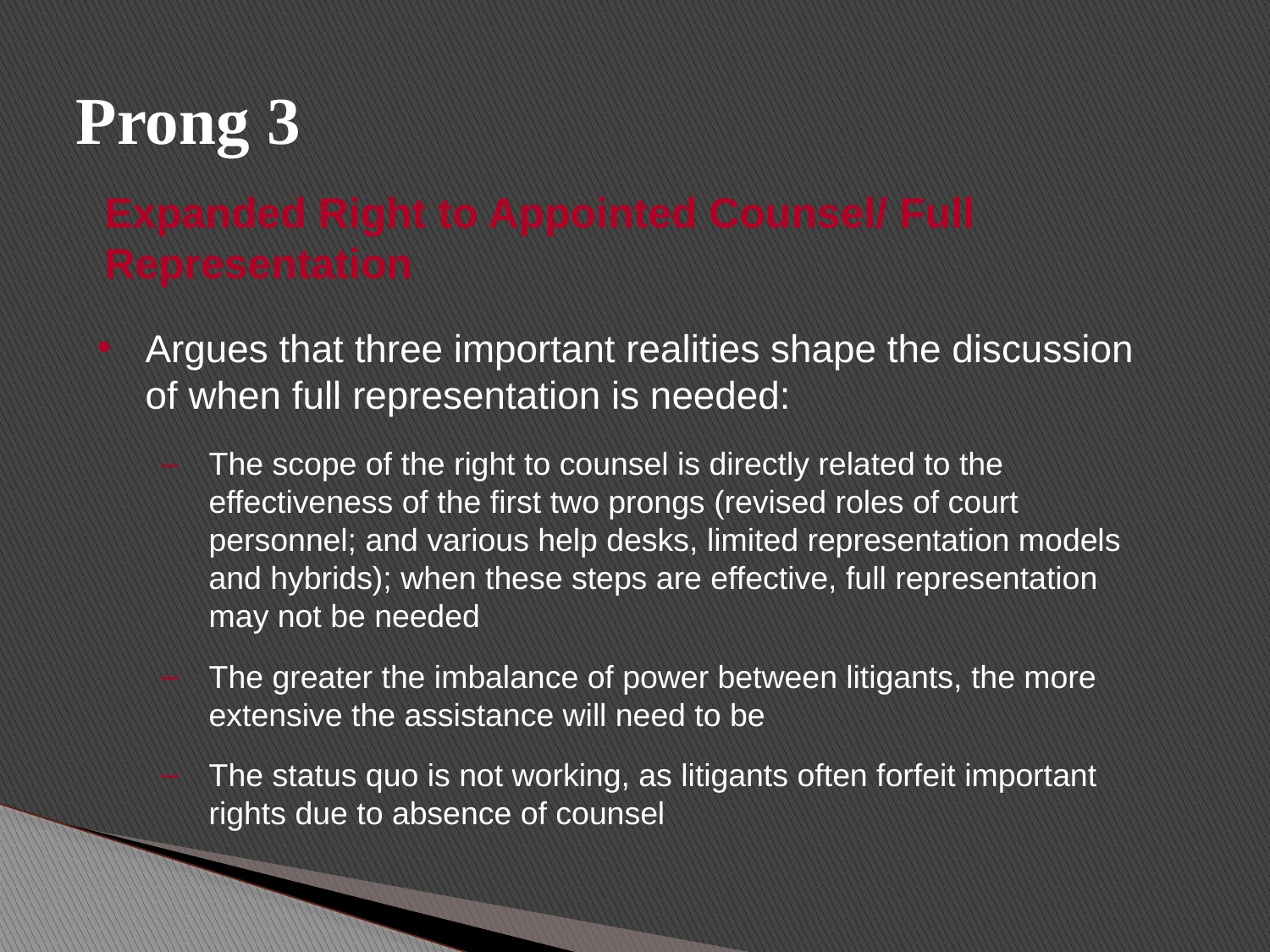

# Prong 3
Expanded Right to Appointed Counsel/ Full
Representation
Argues that three important realities shape the discussion of when full representation is needed:
The scope of the right to counsel is directly related to the effectiveness of the first two prongs (revised roles of court personnel; and various help desks, limited representation models and hybrids); when these steps are effective, full representation may not be needed
The greater the imbalance of power between litigants, the more extensive the assistance will need to be
The status quo is not working, as litigants often forfeit important rights due to absence of counsel